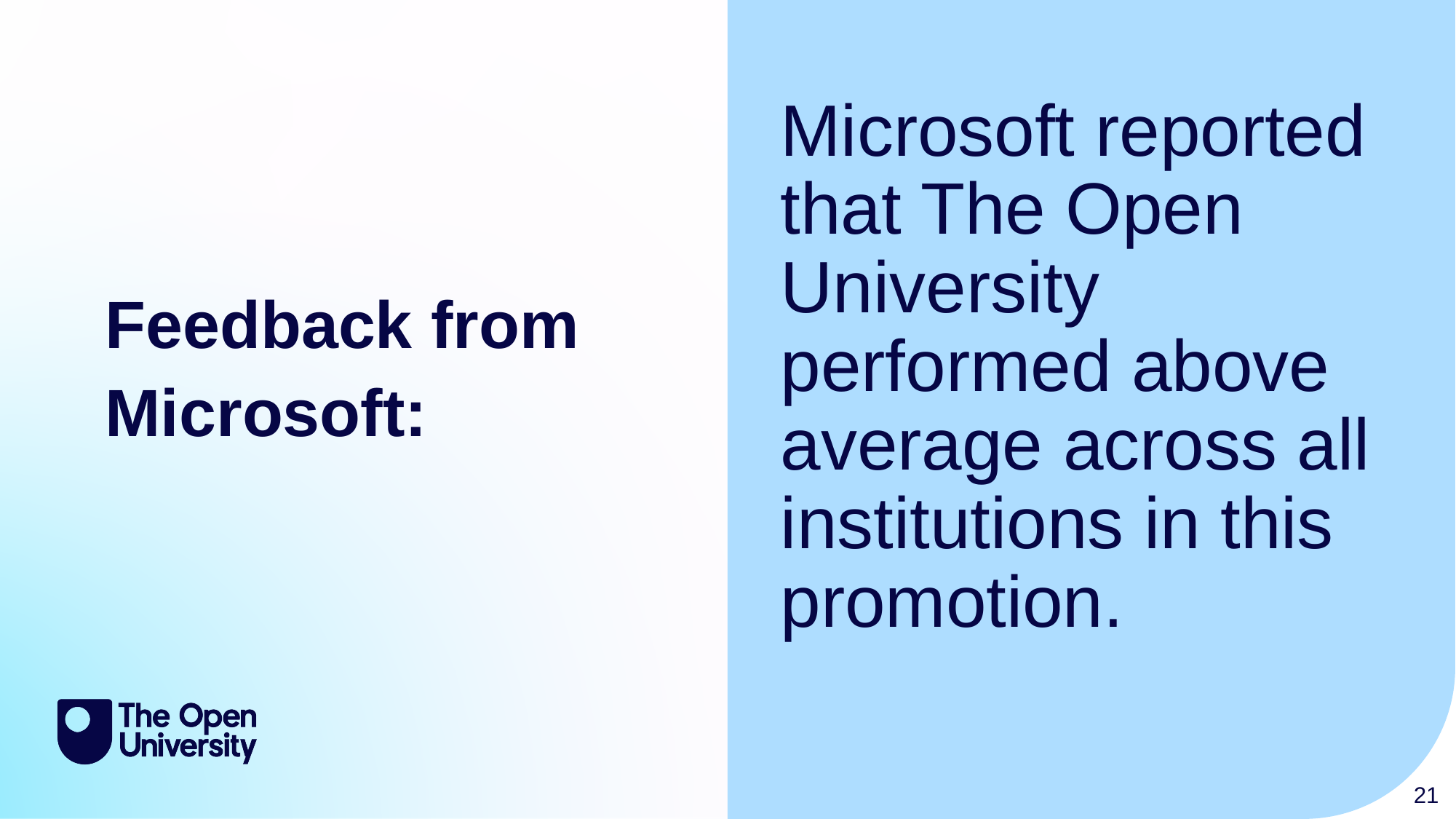

Microsoft reported that The Open University performed above average across all institutions in this promotion.
Feedback from Microsoft: